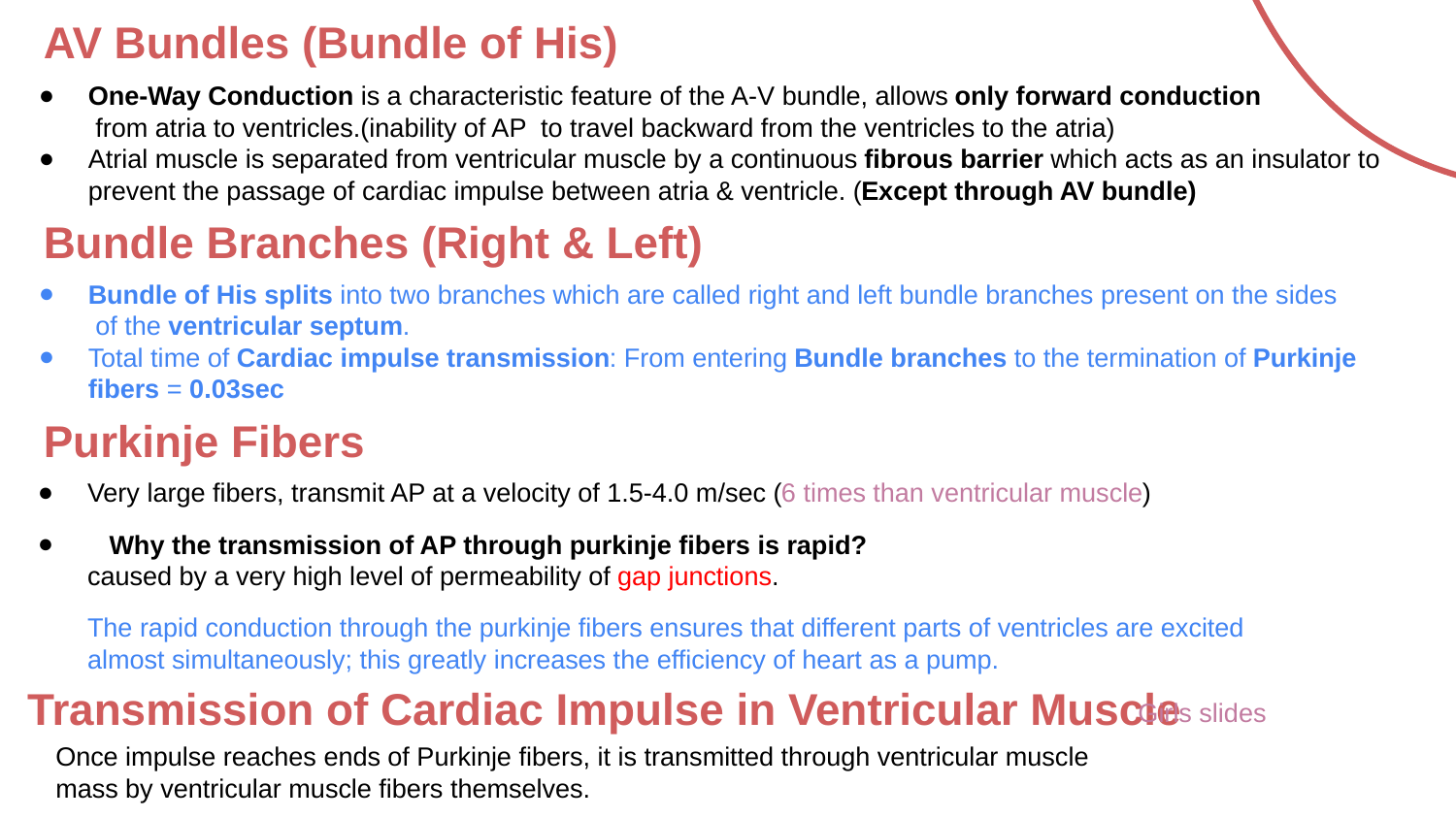

AV Bundles (Bundle of His)
One-Way Conduction is a characteristic feature of the A-V bundle, allows only forward conduction
 from atria to ventricles.(inability of AP  to travel backward from the ventricles to the atria)
Atrial muscle is separated from ventricular muscle by a continuous fibrous barrier which acts as an insulator to prevent the passage of cardiac impulse between atria & ventricle. (Except through AV bundle)
Bundle Branches (Right & Left)

Bundle of His splits into two branches which are called right and left bundle branches present on the sides
 of the ventricular septum.
Total time of Cardiac impulse transmission: From entering Bundle branches to the termination of Purkinje fibers = 0.03sec

Purkinje Fibers
Very large fibers, transmit AP at a velocity of 1.5-4.0 m/sec (6 times than ventricular muscle)
   Why the transmission of AP through purkinje fibers is rapid?
caused by a very high level of permeability of gap junctions.
The rapid conduction through the purkinje fibers ensures that different parts of ventricles are excited almost simultaneously; this greatly increases the efficiency of heart as a pump.
# Transmission of Cardiac Impulse in Ventricular Muscle
Girls slides
Once impulse reaches ends of Purkinje fibers, it is transmitted through ventricular muscle mass by ventricular muscle fibers themselves.